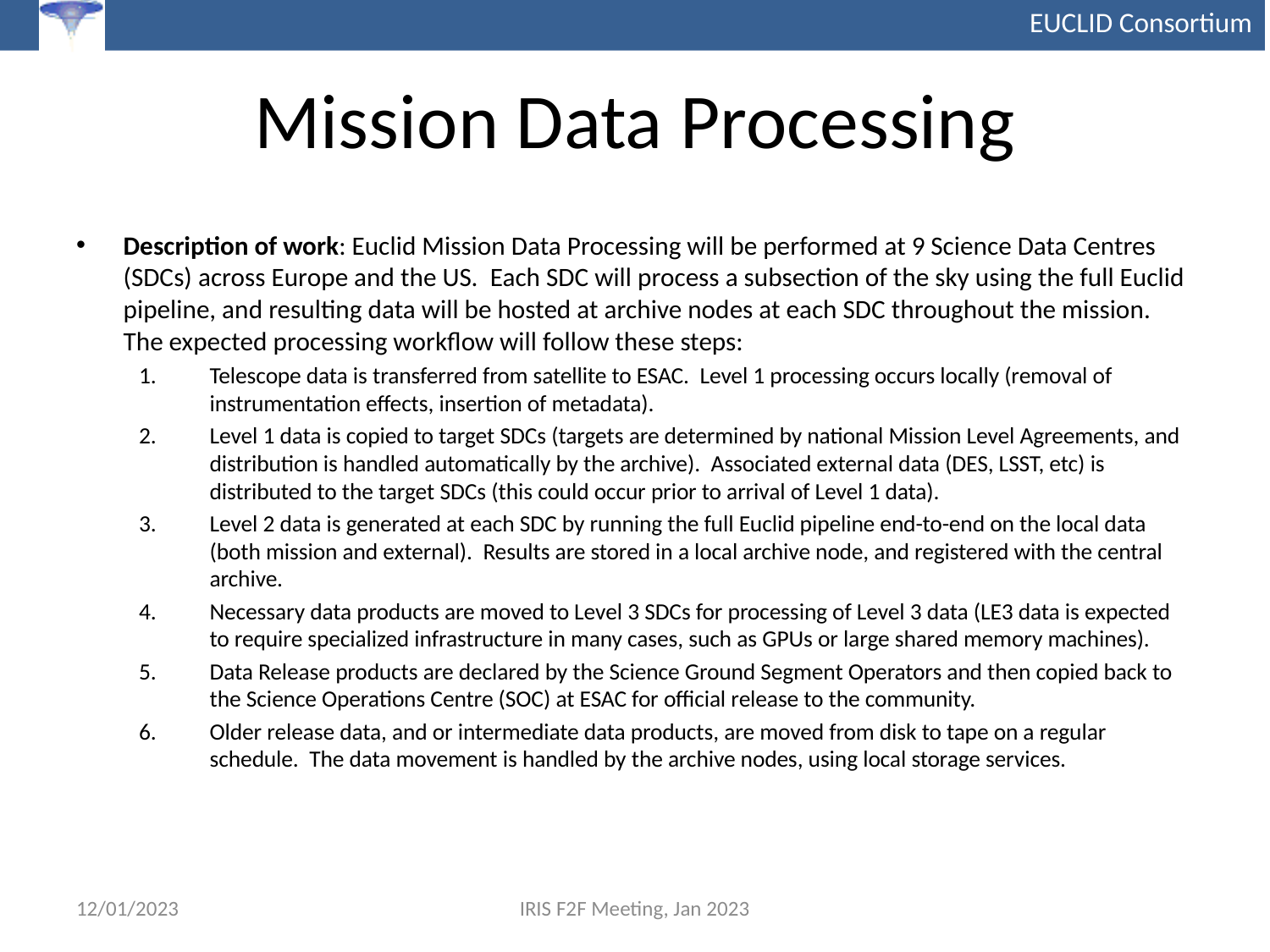

# Mission Data Processing
Description of work: Euclid Mission Data Processing will be performed at 9 Science Data Centres (SDCs) across Europe and the US.  Each SDC will process a subsection of the sky using the full Euclid pipeline, and resulting data will be hosted at archive nodes at each SDC throughout the mission. The expected processing workflow will follow these steps:
Telescope data is transferred from satellite to ESAC.  Level 1 processing occurs locally (removal of instrumentation effects, insertion of metadata).
Level 1 data is copied to target SDCs (targets are determined by national Mission Level Agreements, and distribution is handled automatically by the archive).  Associated external data (DES, LSST, etc) is distributed to the target SDCs (this could occur prior to arrival of Level 1 data).
Level 2 data is generated at each SDC by running the full Euclid pipeline end-to-end on the local data (both mission and external).  Results are stored in a local archive node, and registered with the central archive.
Necessary data products are moved to Level 3 SDCs for processing of Level 3 data (LE3 data is expected to require specialized infrastructure in many cases, such as GPUs or large shared memory machines).
Data Release products are declared by the Science Ground Segment Operators and then copied back to the Science Operations Centre (SOC) at ESAC for official release to the community.
Older release data, and or intermediate data products, are moved from disk to tape on a regular schedule.  The data movement is handled by the archive nodes, using local storage services.
12/01/2023
IRIS F2F Meeting, Jan 2023